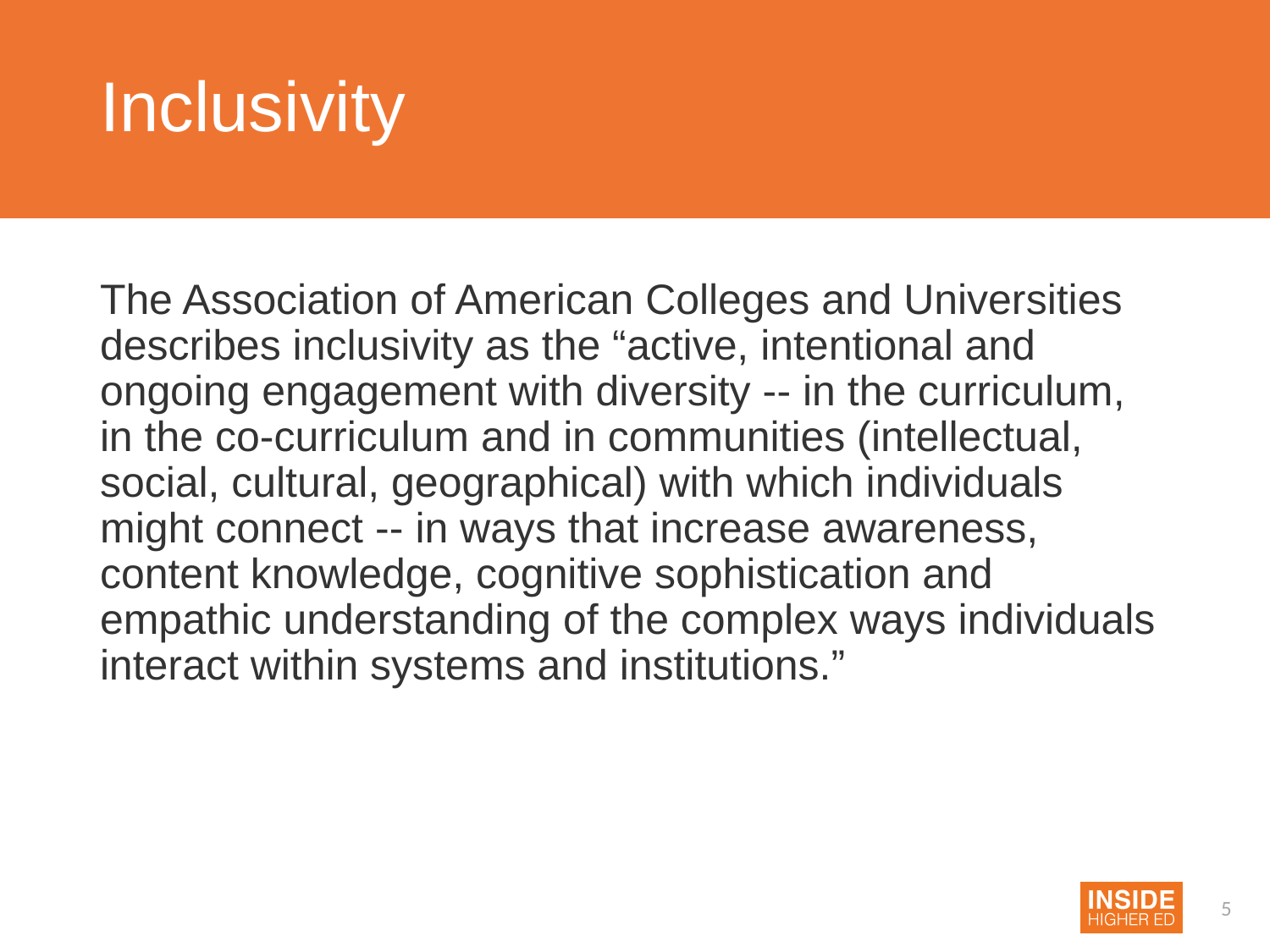

# Inclusivity
The Association of American Colleges and Universities describes inclusivity as the “active, intentional and ongoing engagement with diversity -- in the curriculum, in the co-curriculum and in communities (intellectual, social, cultural, geographical) with which individuals might connect -- in ways that increase awareness, content knowledge, cognitive sophistication and empathic understanding of the complex ways individuals interact within systems and institutions.”